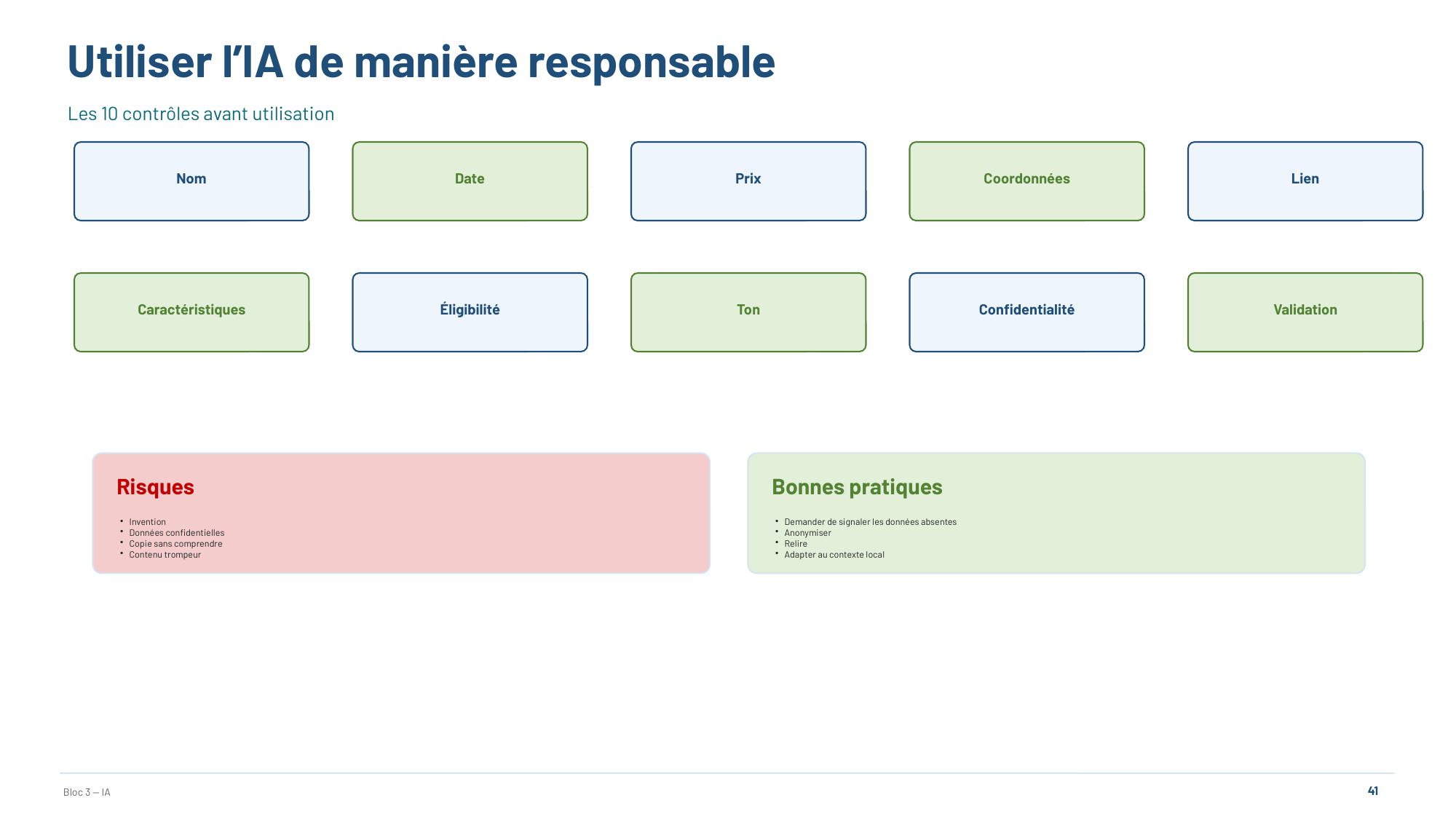

Utiliser l’IA de manière responsable
Les 10 contrôles avant utilisation

Nom
Date
Prix
Coordonnées
Lien

Caractéristiques
Éligibilité
Ton
Confidentialité
Validation

Risques
Bonnes pratiques
Invention
Données confidentielles
Copie sans comprendre
Contenu trompeur
Demander de signaler les données absentes
Anonymiser
Relire
Adapter au contexte local

41
Bloc 3 — IA